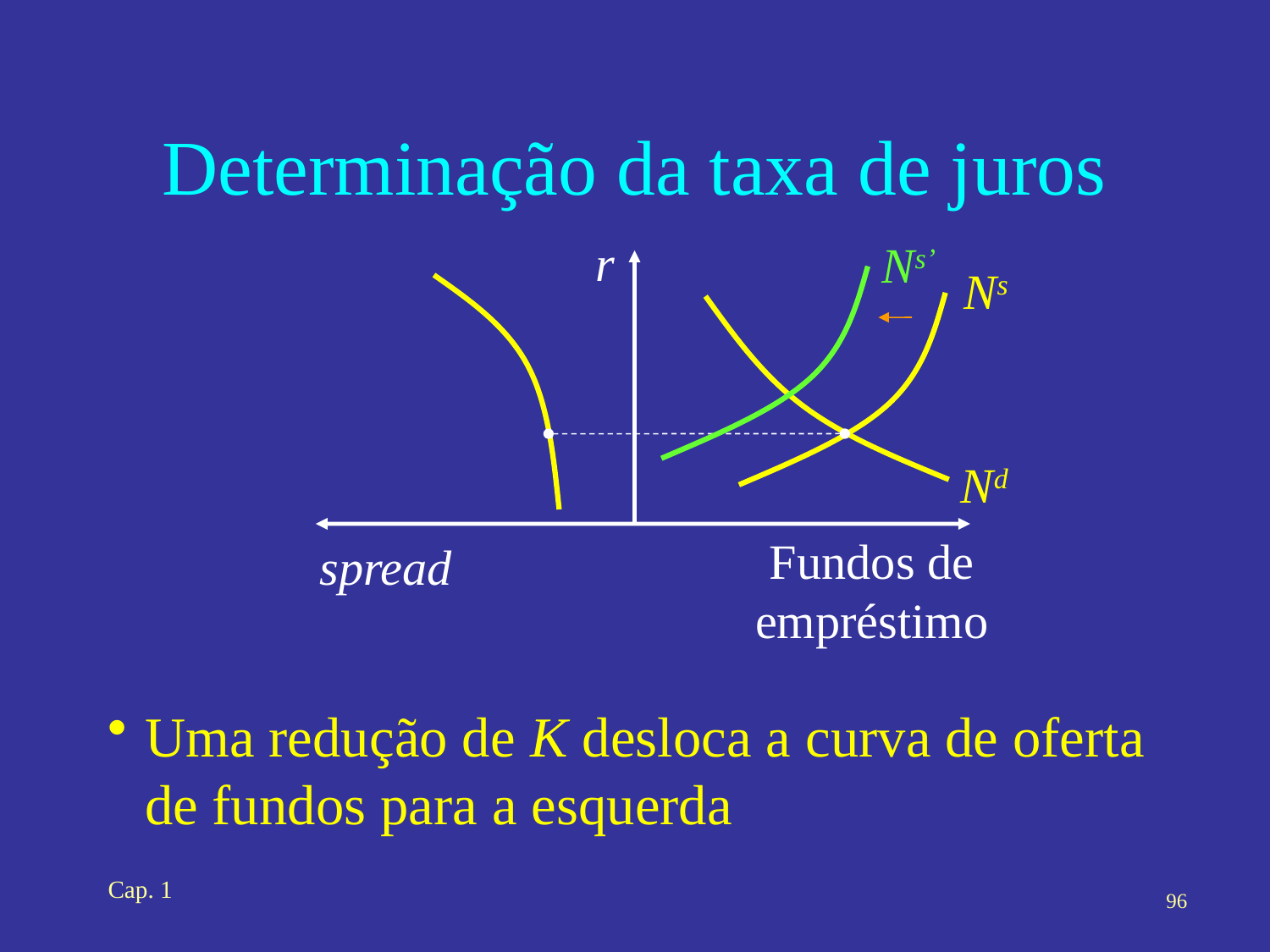

# Determinação da taxa de juros
r

Ns

Nd

Fundos de empréstimo
spread
Ns’

Uma redução de K desloca a curva de oferta de fundos para a esquerda
Cap. 1